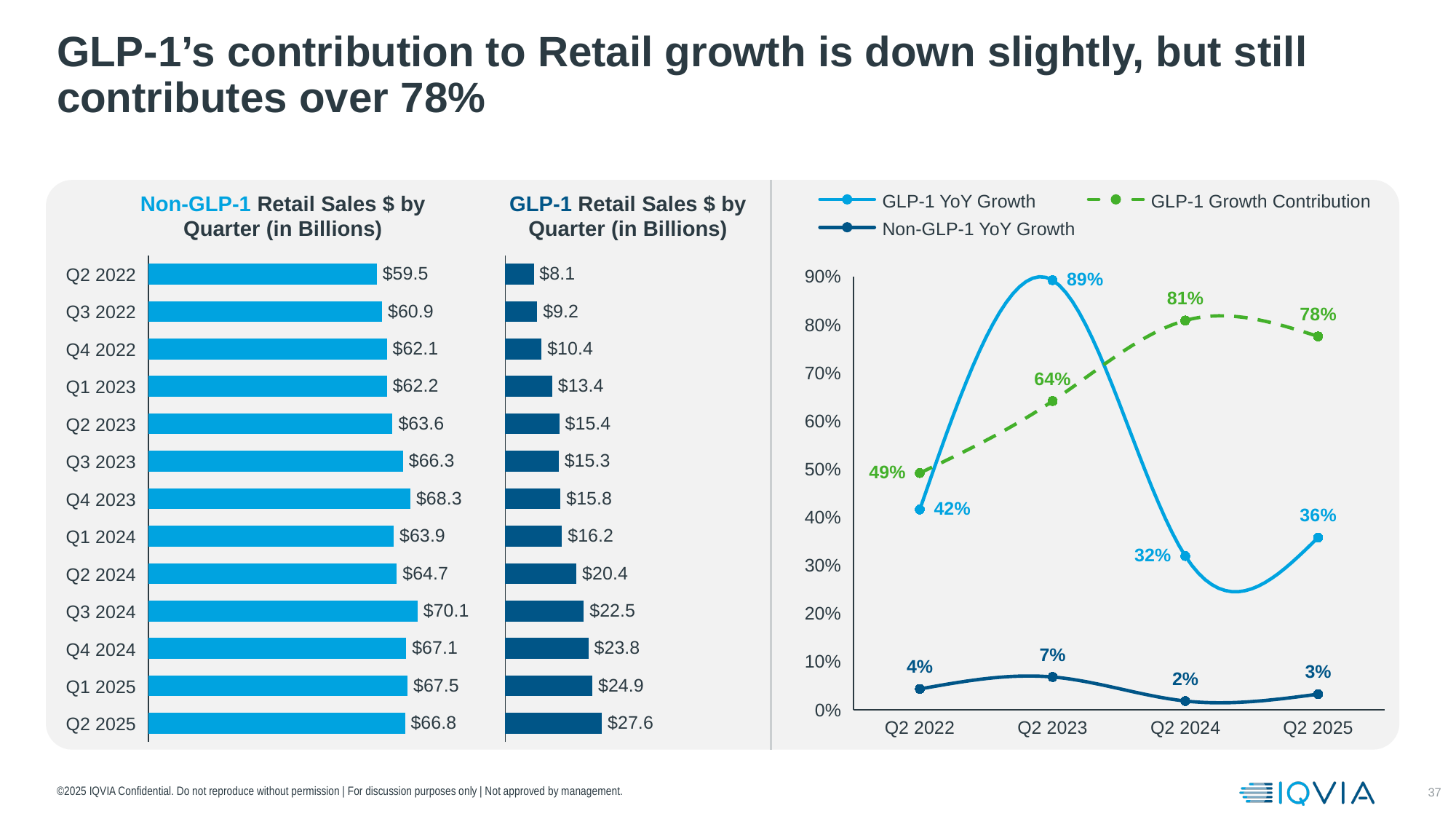

# GLP-1’s contribution to Retail growth is down slightly, but still contributes over 78%

Non-GLP-1 Retail Sales $ by Quarter (in Billions)
GLP-1 Retail Sales $ by Quarter (in Billions)
GLP-1 YoY Growth
GLP-1 Growth Contribution

Non-GLP-1 YoY Growth

### Chart

| Category |  |  |  |
|---|---|---|---|

### Chart

| Category |  |
|---|---|

### Chart

| Category |  |
|---|---|
Q2 2022
$59.5
$8.1
90%
Q3 2022
$60.9
$9.2
80%
Q4 2022
$62.1
$10.4
70%
Q1 2023
$62.2
$13.4
60%
Q2 2023
$63.6
$15.4
Q3 2023
$66.3
$15.3
50%
Q4 2023
$68.3
$15.8
40%
Q1 2024
$63.9
$16.2
30%
Q2 2024
$64.7
$20.4
Q3 2024
$70.1
$22.5
20%
Q4 2024
$67.1
$23.8
10%
Q1 2025
$67.5
$24.9
0%
Q2 2025
$66.8
$27.6
Q2 2022
Q2 2023
Q2 2024
Q2 2025
©2025 IQVIA Confidential. Do not reproduce without permission | For discussion purposes only | Not approved by management.